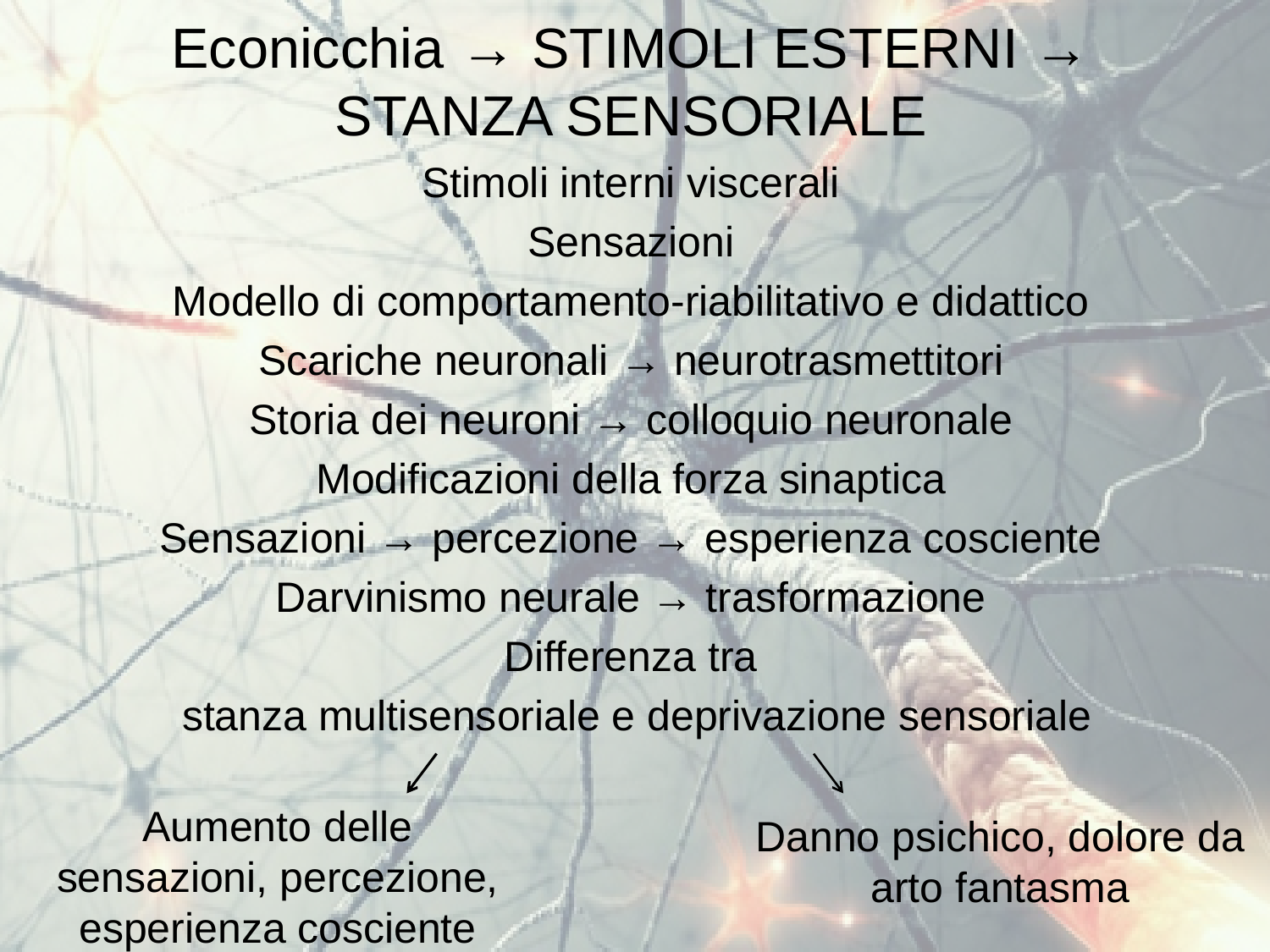

# Econicchia → STIMOLI ESTERNI → STANZA SENSORIALE
Stimoli interni viscerali
Sensazioni
Modello di comportamento-riabilitativo e didattico
Scariche neuronali → neurotrasmettitori
Storia dei neuroni → colloquio neuronale
Modificazioni della forza sinaptica
Sensazioni → percezione → esperienza cosciente
Darvinismo neurale → trasformazione
Differenza tra
 stanza multisensoriale e deprivazione sensoriale
Aumento delle sensazioni, percezione, esperienza cosciente

Danno psichico, dolore da arto fantasma